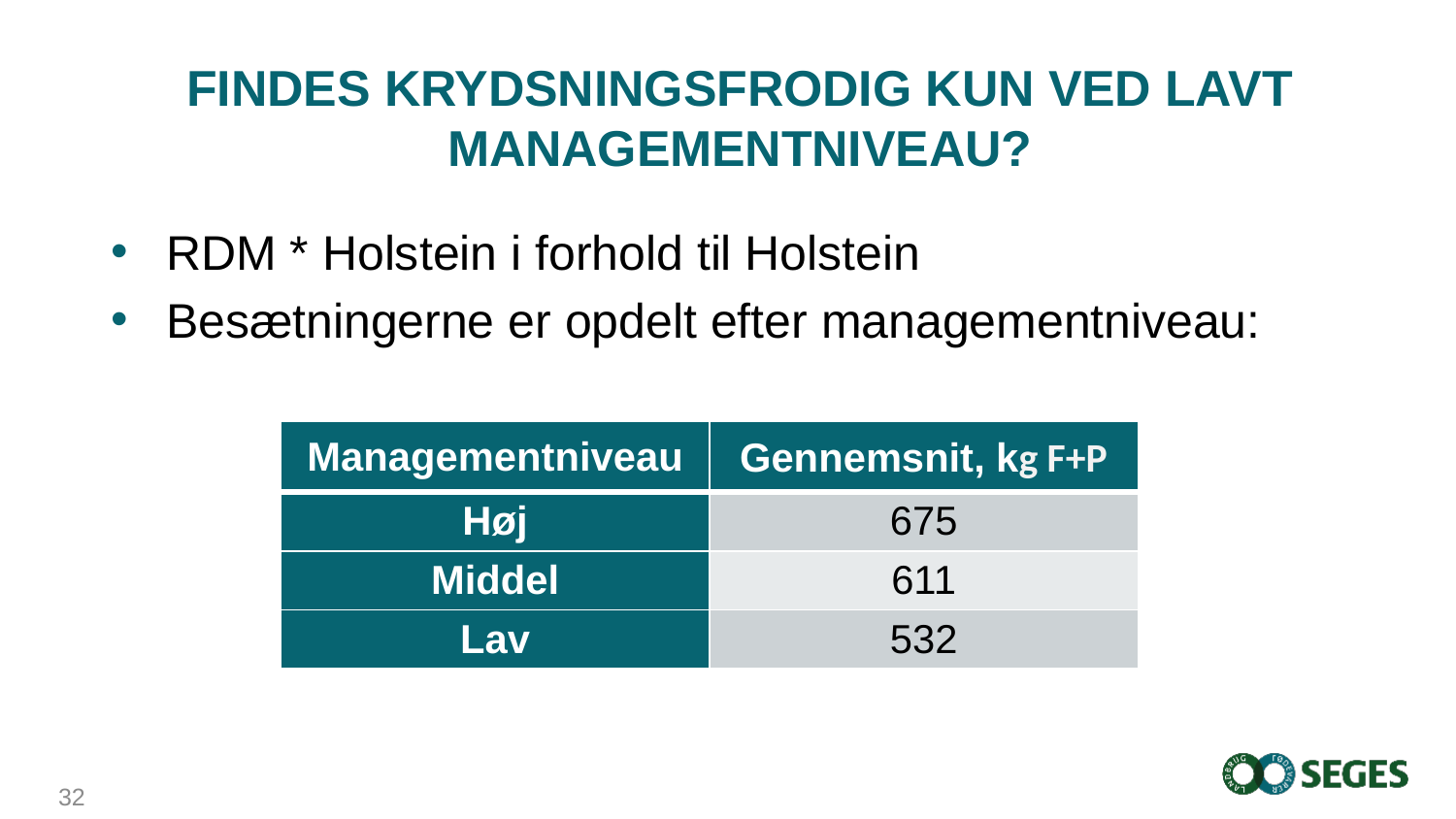

# Findes krydsningsfrodig kun ved lavt managementniveau?
RDM * Holstein i forhold til Holstein
Besætningerne er opdelt efter managementniveau:

| Managementniveau | Gennemsnit, kg F+P |
| --- | --- |
| Høj | 675 |
| Middel | 611 |
| Lav | 532 |
32..